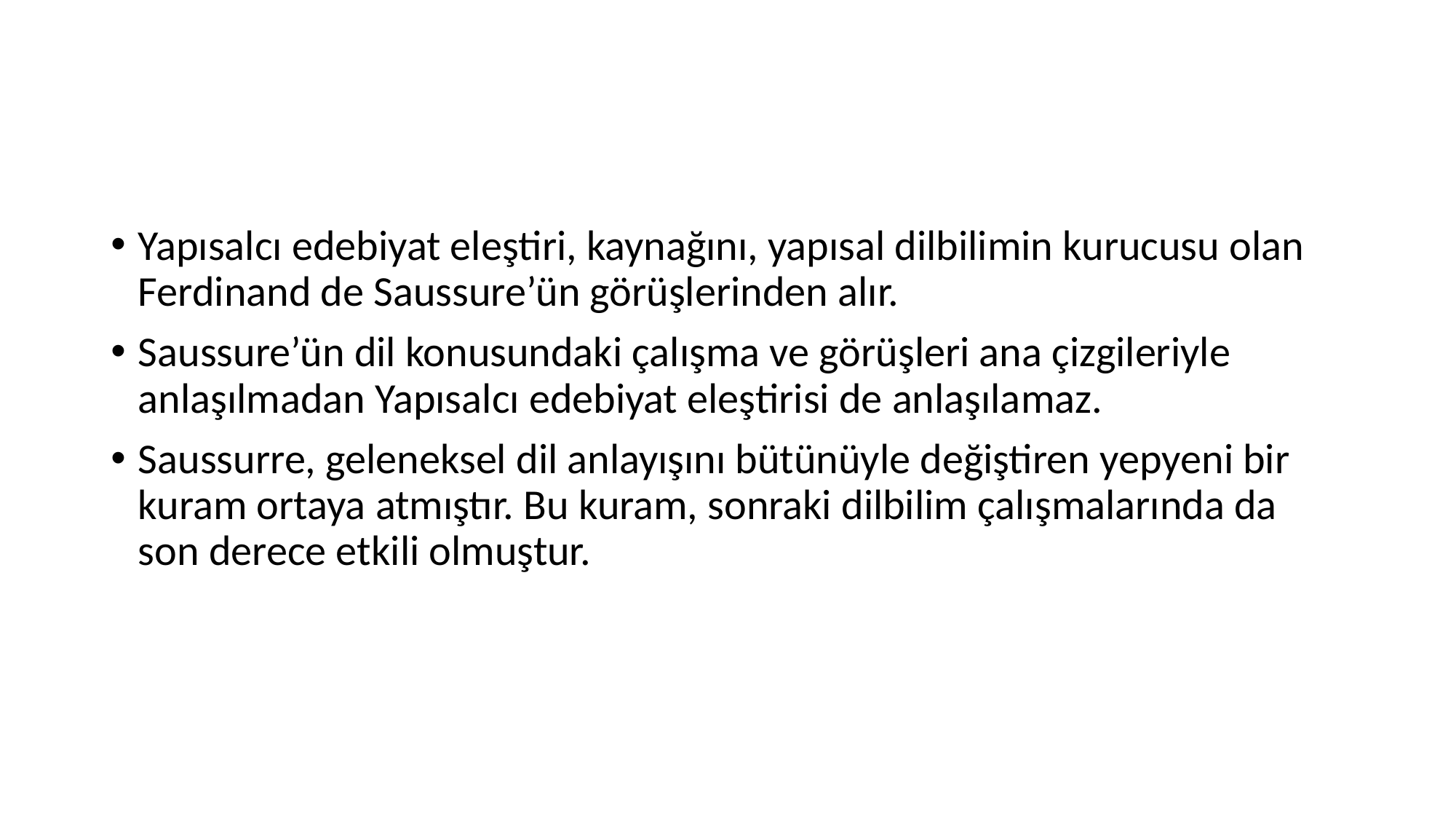

#
Yapısalcı edebiyat eleştiri, kaynağını, yapısal dilbilimin kurucusu olan Ferdinand de Saussure’ün görüşlerinden alır.
Saussure’ün dil konusundaki çalışma ve görüşleri ana çizgileriyle anlaşılmadan Yapısalcı edebiyat eleştirisi de anlaşılamaz.
Saussurre, geleneksel dil anlayışını bütünüyle değiştiren yepyeni bir kuram ortaya atmıştır. Bu kuram, sonraki dilbilim çalışmalarında da son derece etkili olmuştur.